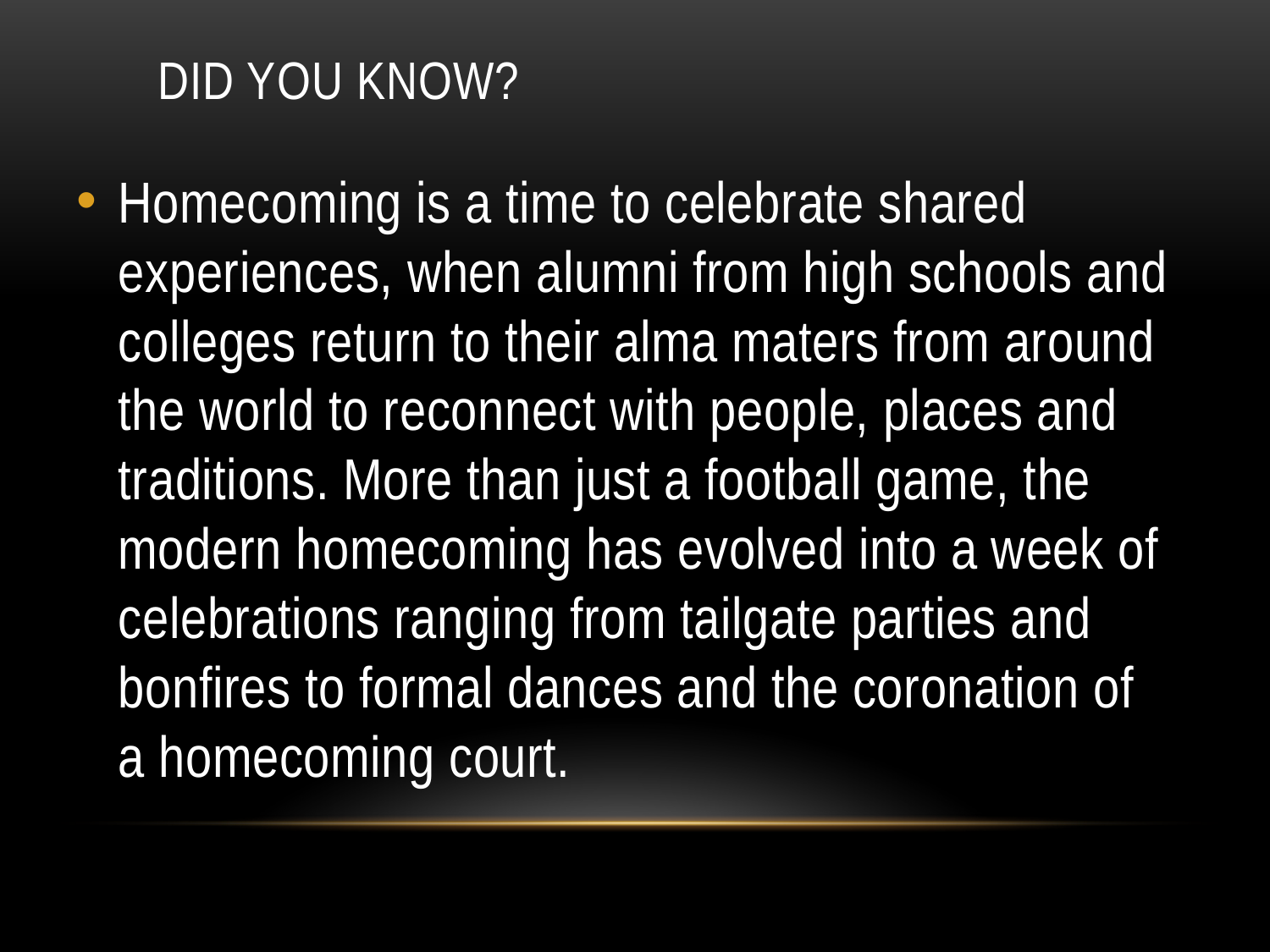

# Did You Know?
Homecoming is a time to celebrate shared experiences, when alumni from high schools and colleges return to their alma maters from around the world to reconnect with people, places and traditions. More than just a football game, the modern homecoming has evolved into a week of celebrations ranging from tailgate parties and bonfires to formal dances and the coronation of a homecoming court.